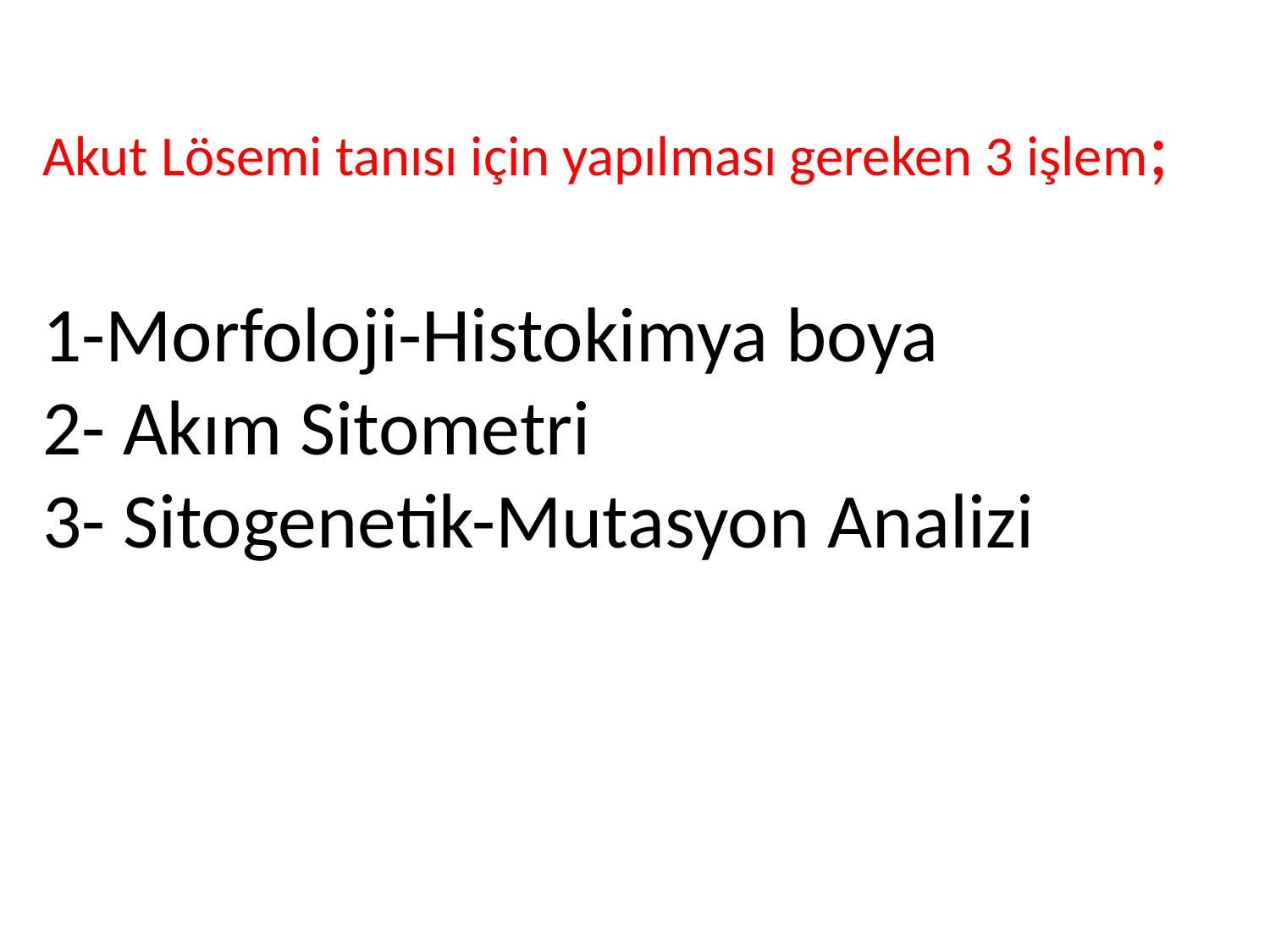

Akut Lösemi tanısı için yapılması gereken 3 işlem;

1-Morfoloji-Histokimya boya
2- Akım Sitometri
3- Sitogenetik-Mutasyon Analizi